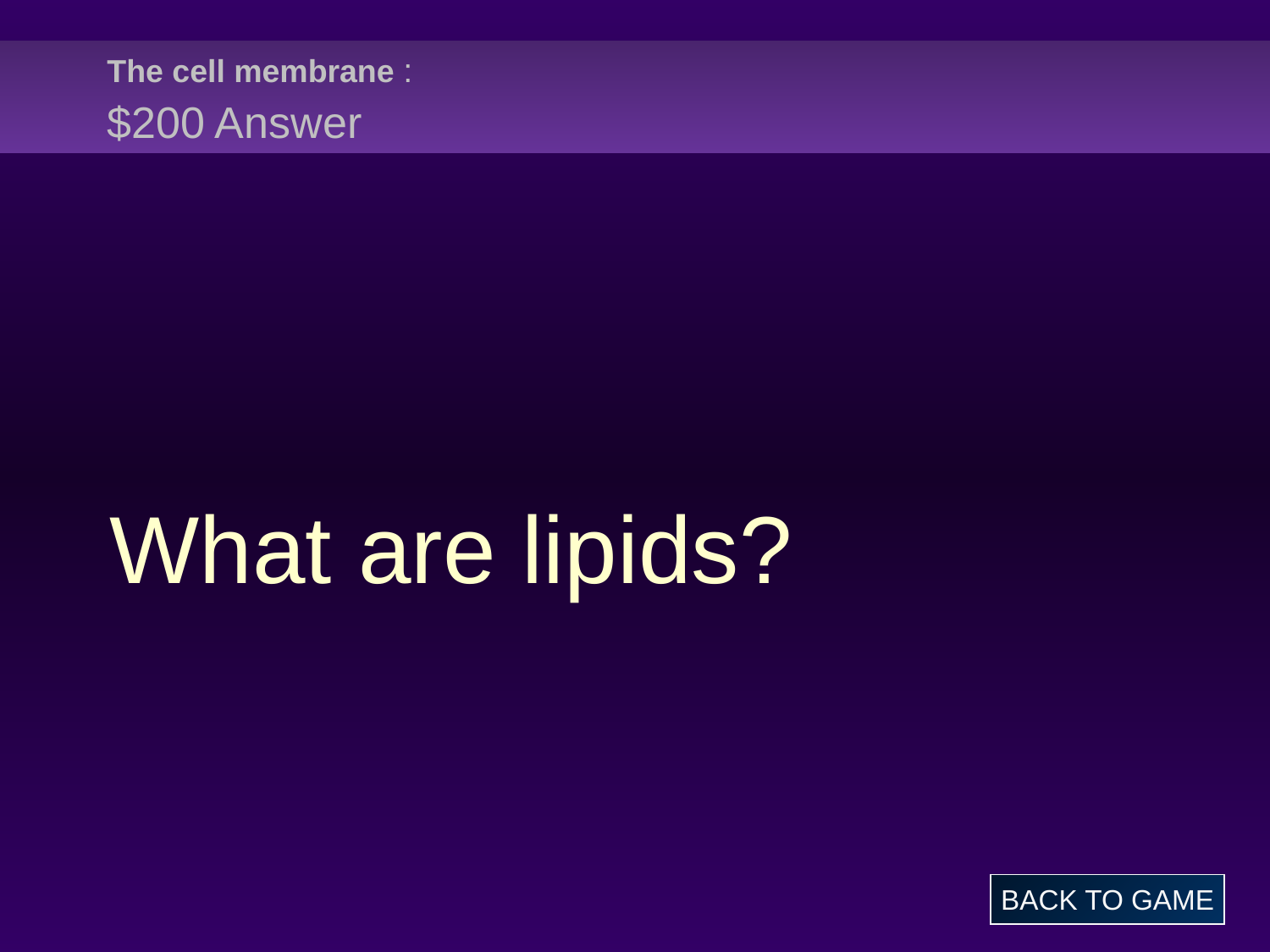

# The cell membrane : $200 Answer
What are lipids?
BACK TO GAME